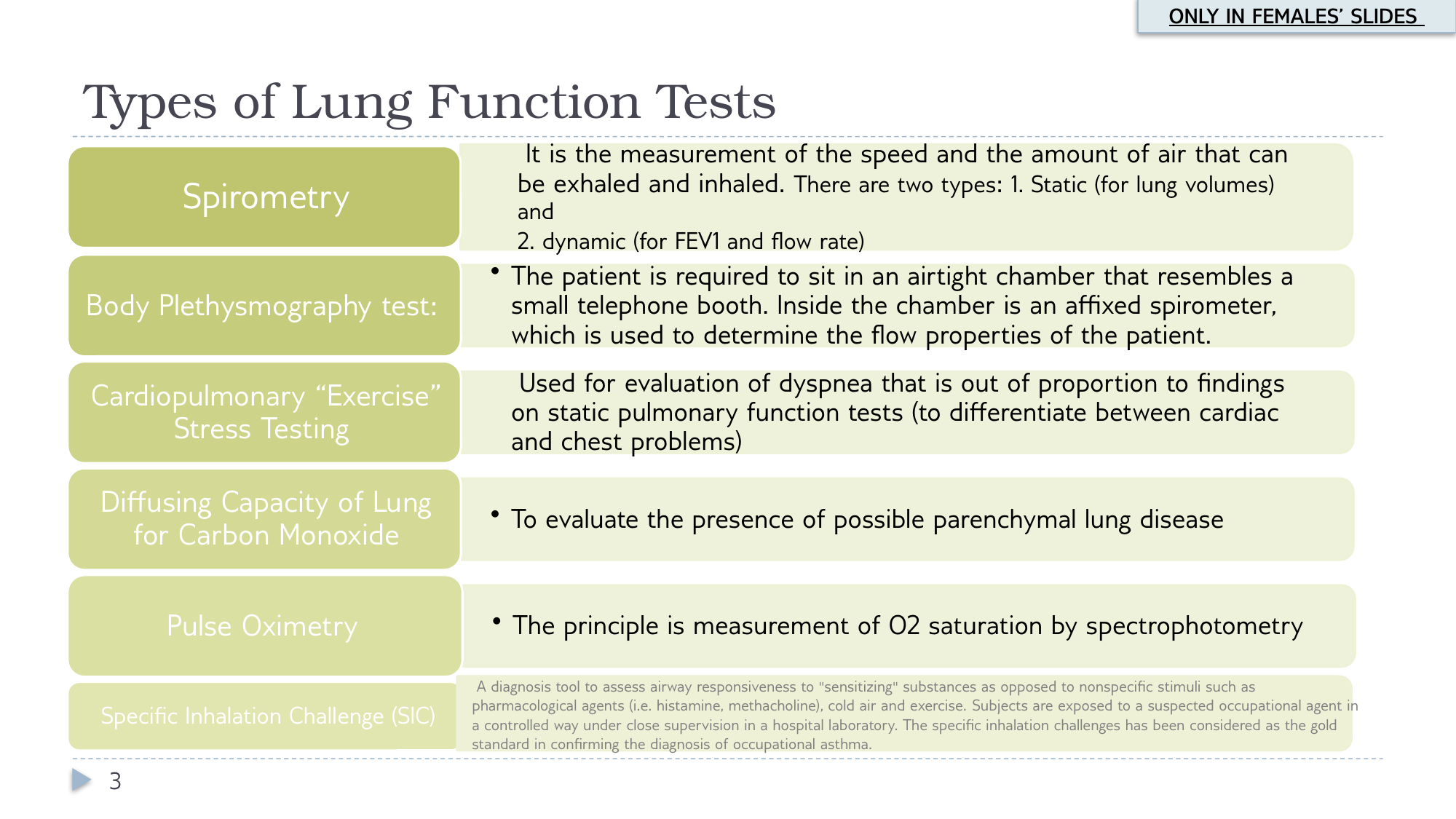

ONLY IN FEMALES’ SLIDES
# Types of Lung Function Tests
 It is the measurement of the speed and the amount of air that can be exhaled and inhaled. There are two types: 1. Static (for lung volumes) and
2. dynamic (for FEV1 and flow rate)
Spirometry
The patient is required to sit in an airtight chamber that resembles a small telephone booth. Inside the chamber is an affixed spirometer, which is used to determine the flow properties of the patient.
Body Plethysmography test:
 Used for evaluation of dyspnea that is out of proportion to findings on static pulmonary function tests (to differentiate between cardiac and chest problems)
Cardiopulmonary “Exercise” Stress Testing
To evaluate the presence of possible parenchymal lung disease
Diffusing Capacity of Lung for Carbon Monoxide
The principle is measurement of O2 saturation by spectrophotometry
Pulse Oximetry

 A diagnosis tool to assess airway responsiveness to "sensitizing" substances as opposed to nonspecific stimuli such as pharmacological agents (i.e. histamine, methacholine), cold air and exercise. Subjects are exposed to a suspected occupational agent in a controlled way under close supervision in a hospital laboratory. The specific inhalation challenges has been considered as the gold standard in confirming the diagnosis of occupational asthma.

Specific Inhalation Challenge (SIC)
3